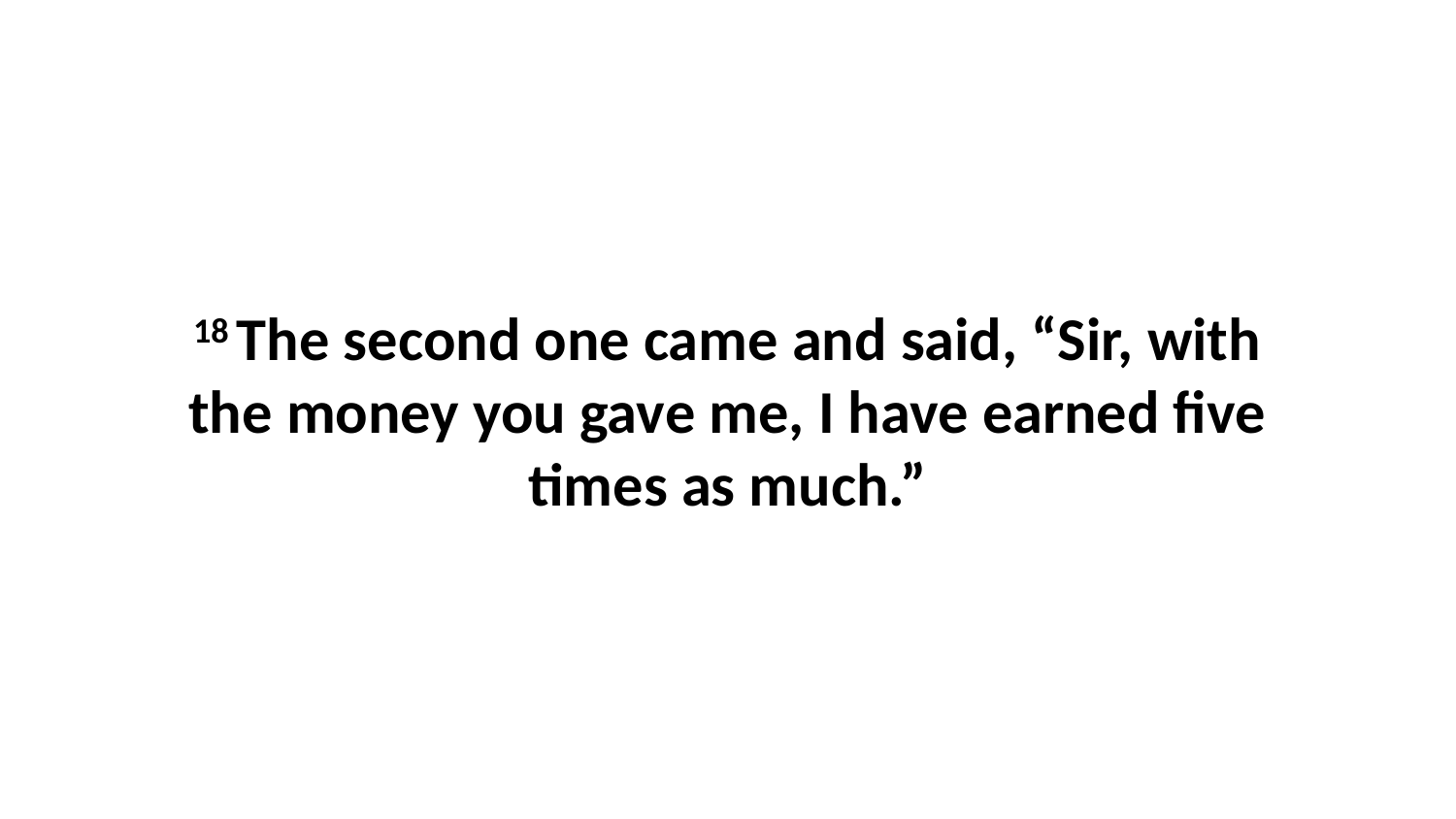

18 The second one came and said, “Sir, with the money you gave me, I have earned five times as much.”